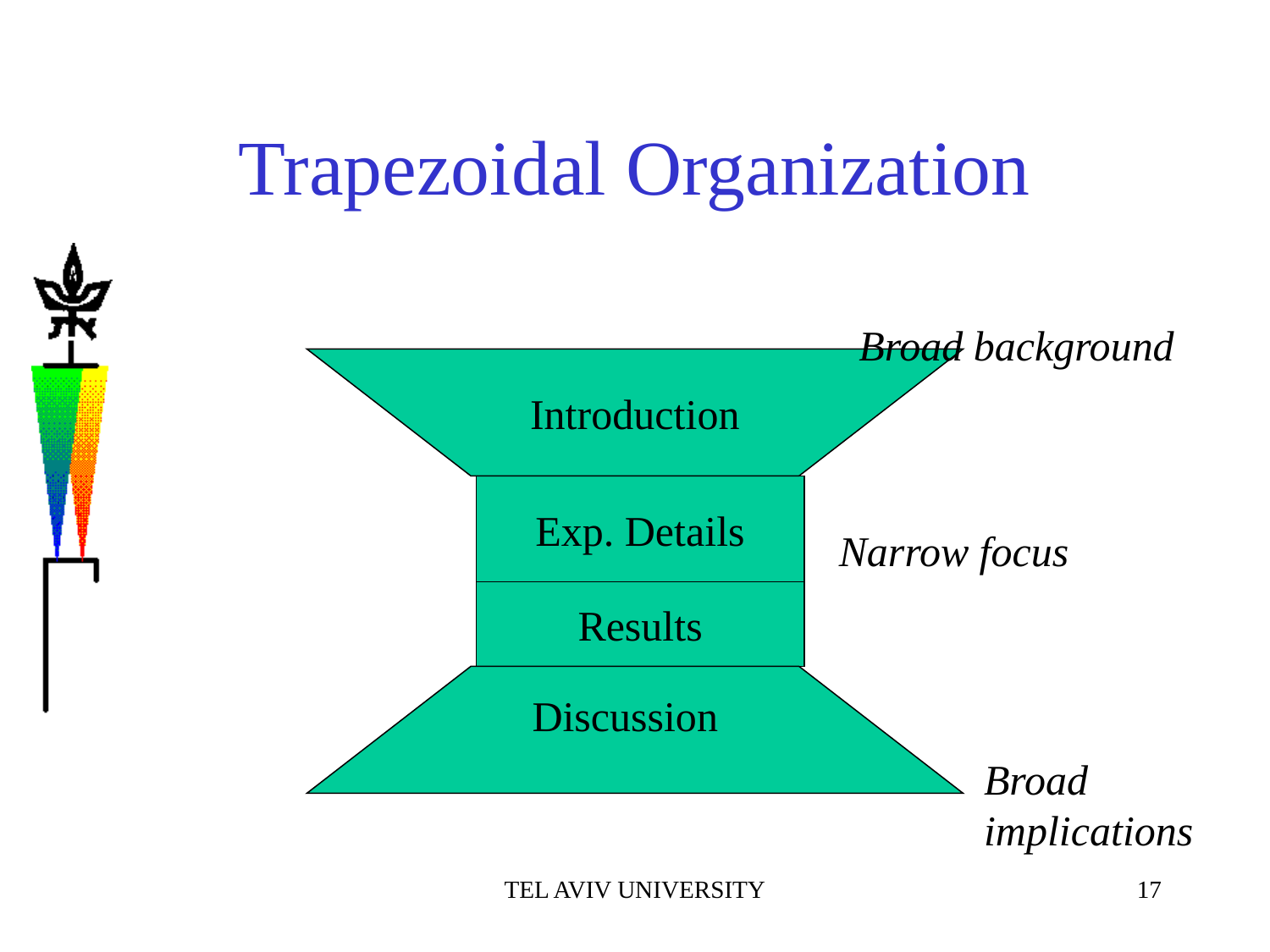

# Trapezoidal Organization
Broad background
Introduction
Exp. Details
Narrow focus
Results

Discussion
Broad
implications
TEL AVIV UNIVERSITY
17